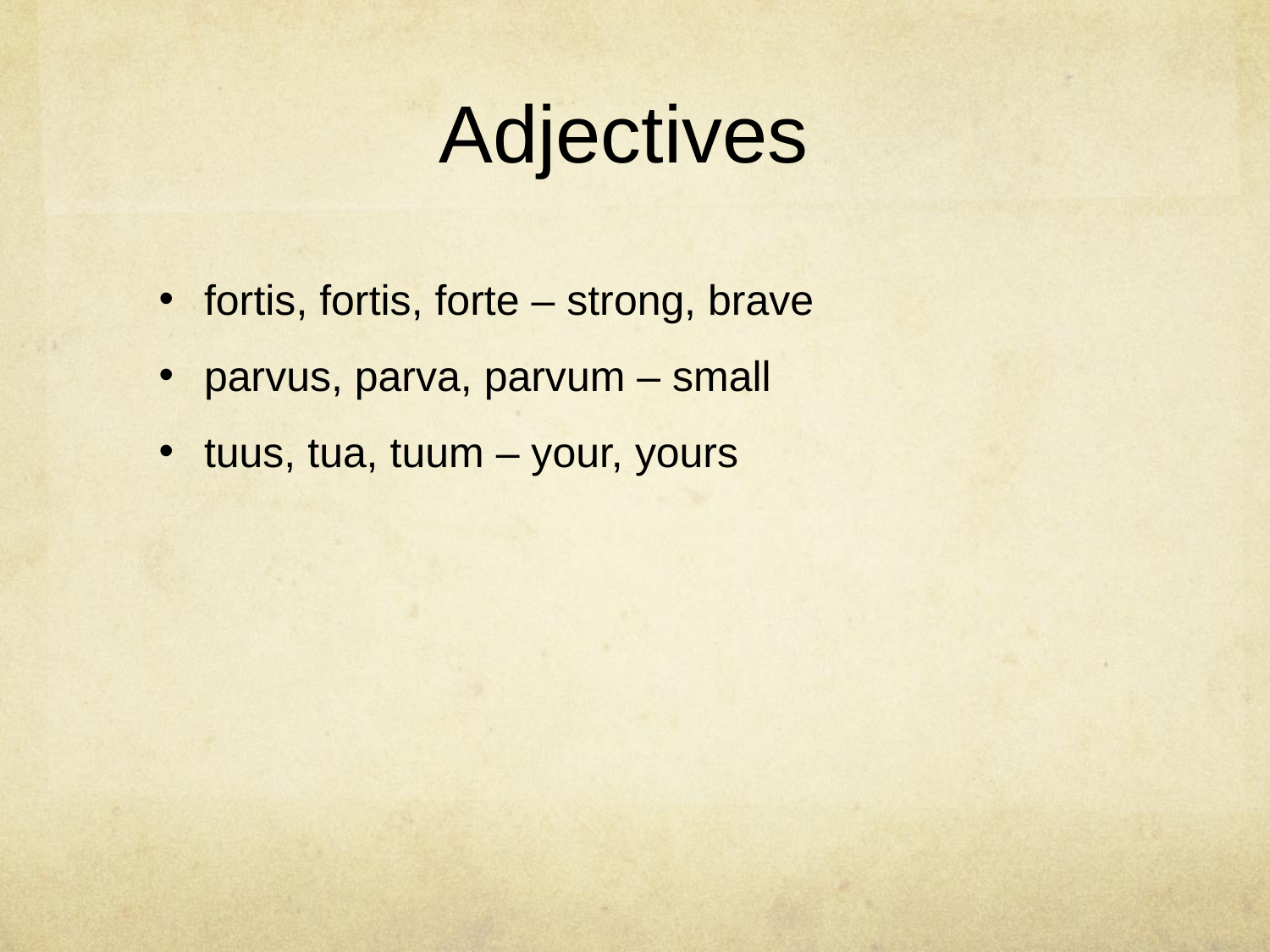

# Adjectives
fortis, fortis, forte – strong, brave
parvus, parva, parvum – small
tuus, tua, tuum – your, yours